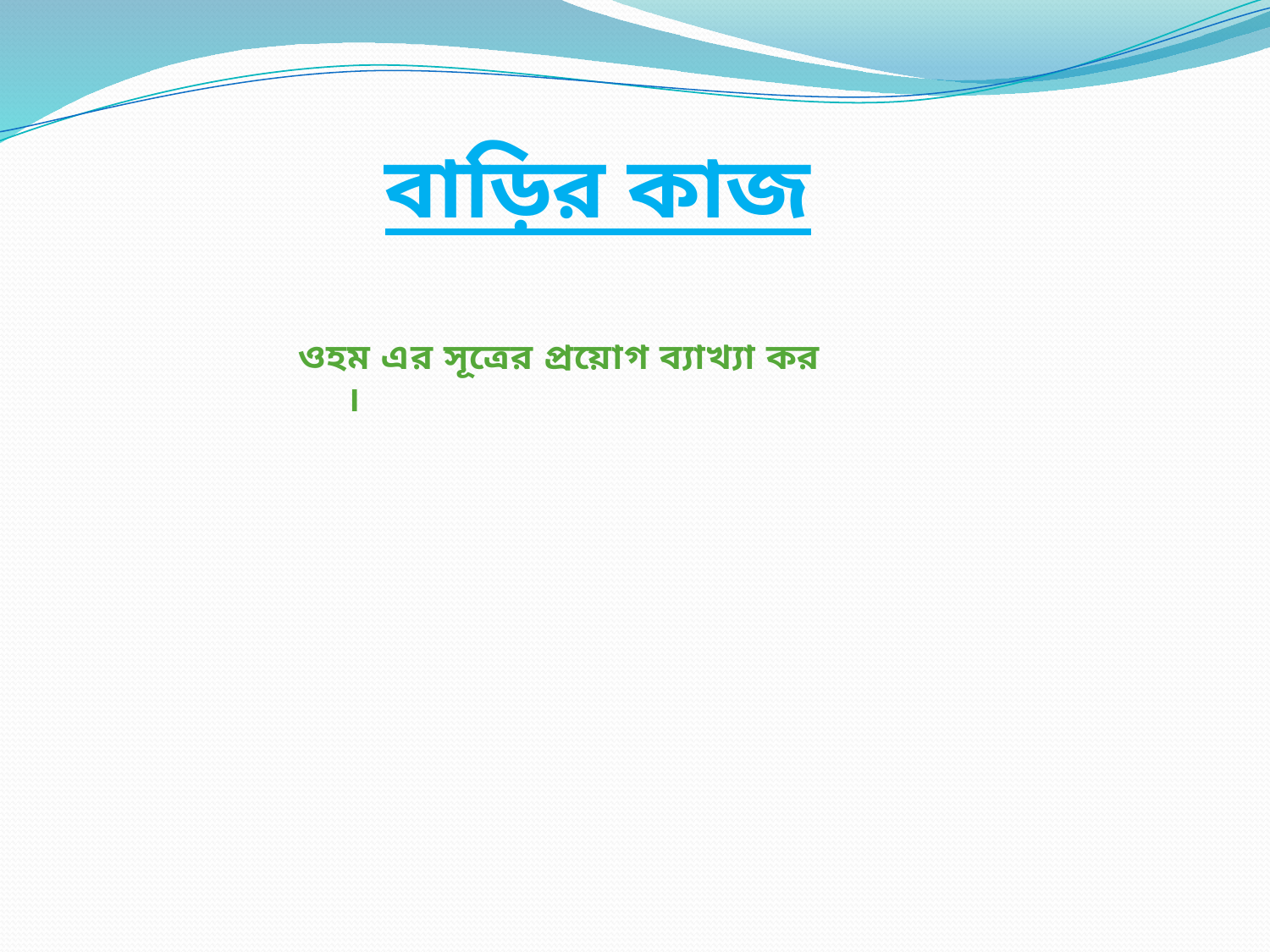

বাড়ির কাজ
ওহম এর সূত্রের প্রয়োগ ব্যাখ্যা কর ।